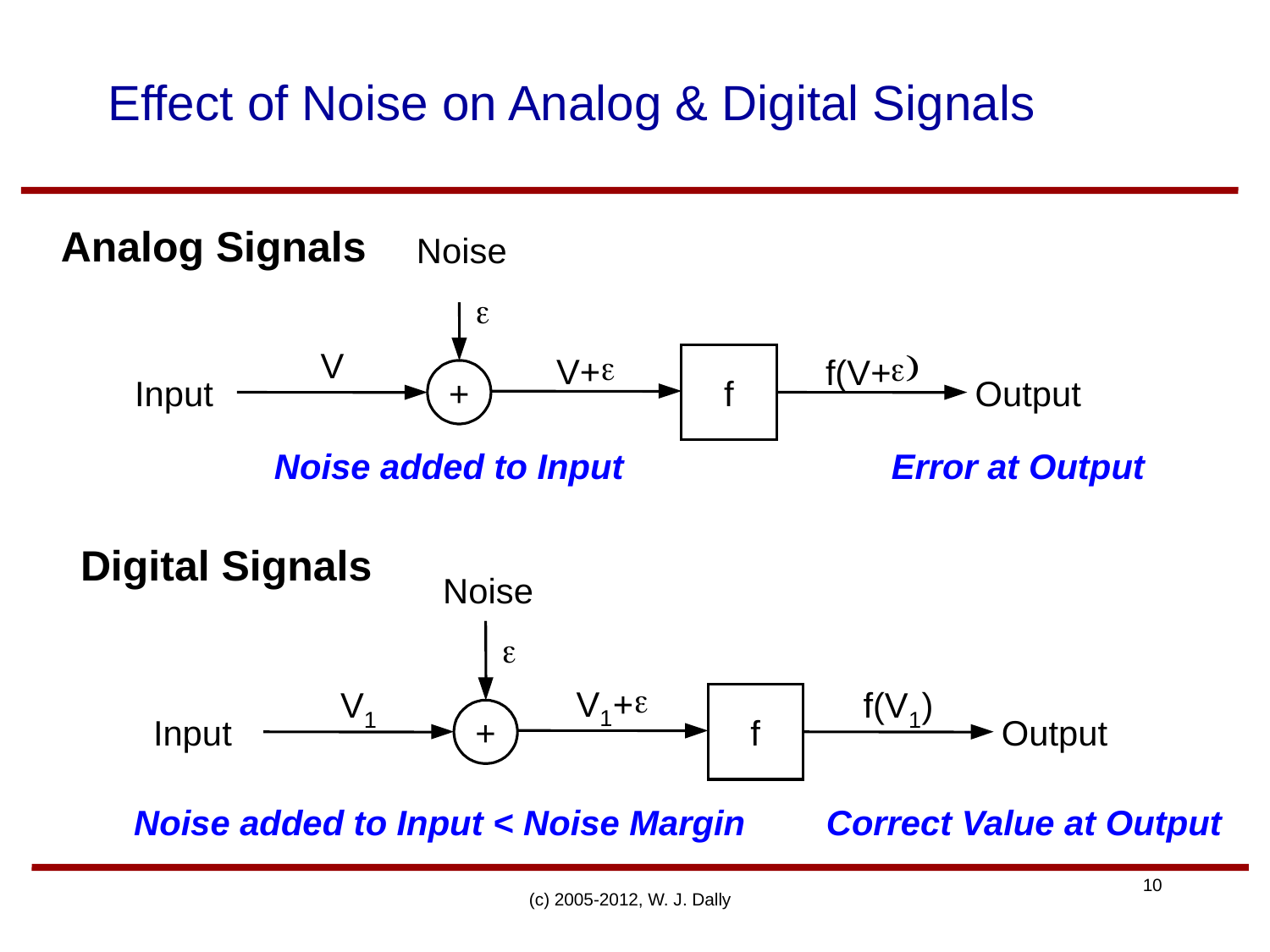

# Effect of Noise on Analog & Digital Signals
Analog Signals
Noise

ε

V

ε
ε)
V+
f(V+

Input
+
f
Output

Error at Output
Noise added to Input
Digital Signals

Noise

ε

ε
V
+
V
f(V
)

1
1
1
Input
+
f
Output

Noise added to Input < Noise Margin
Correct Value at Output
(c) 2005-2012, W. J. Dally